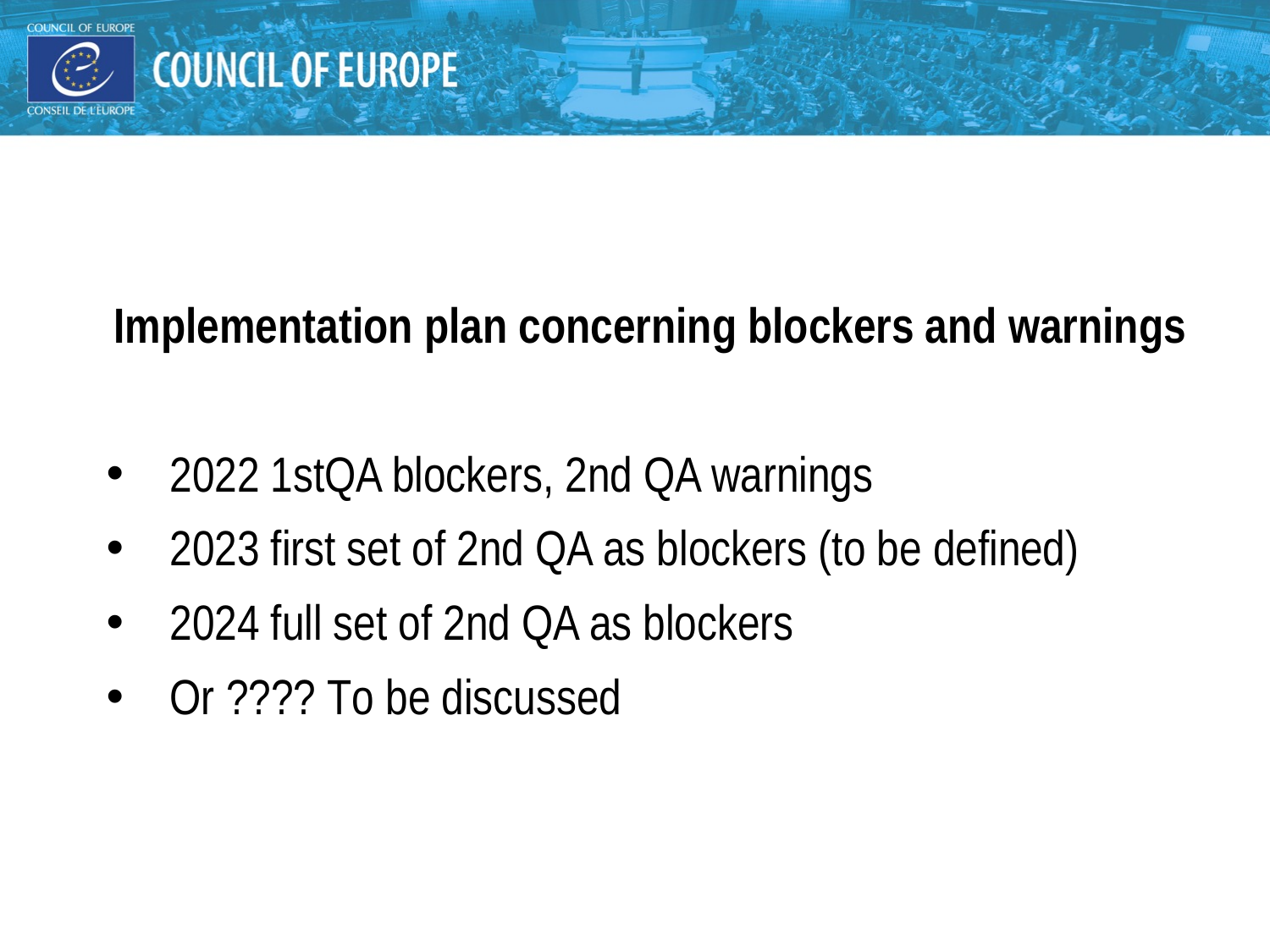

#
Implementation plan concerning blockers and warnings

2022 1stQA blockers, 2nd QA warnings
2023 first set of 2nd QA as blockers (to be defined)
2024 full set of 2nd QA as blockers
Or ???? To be discussed